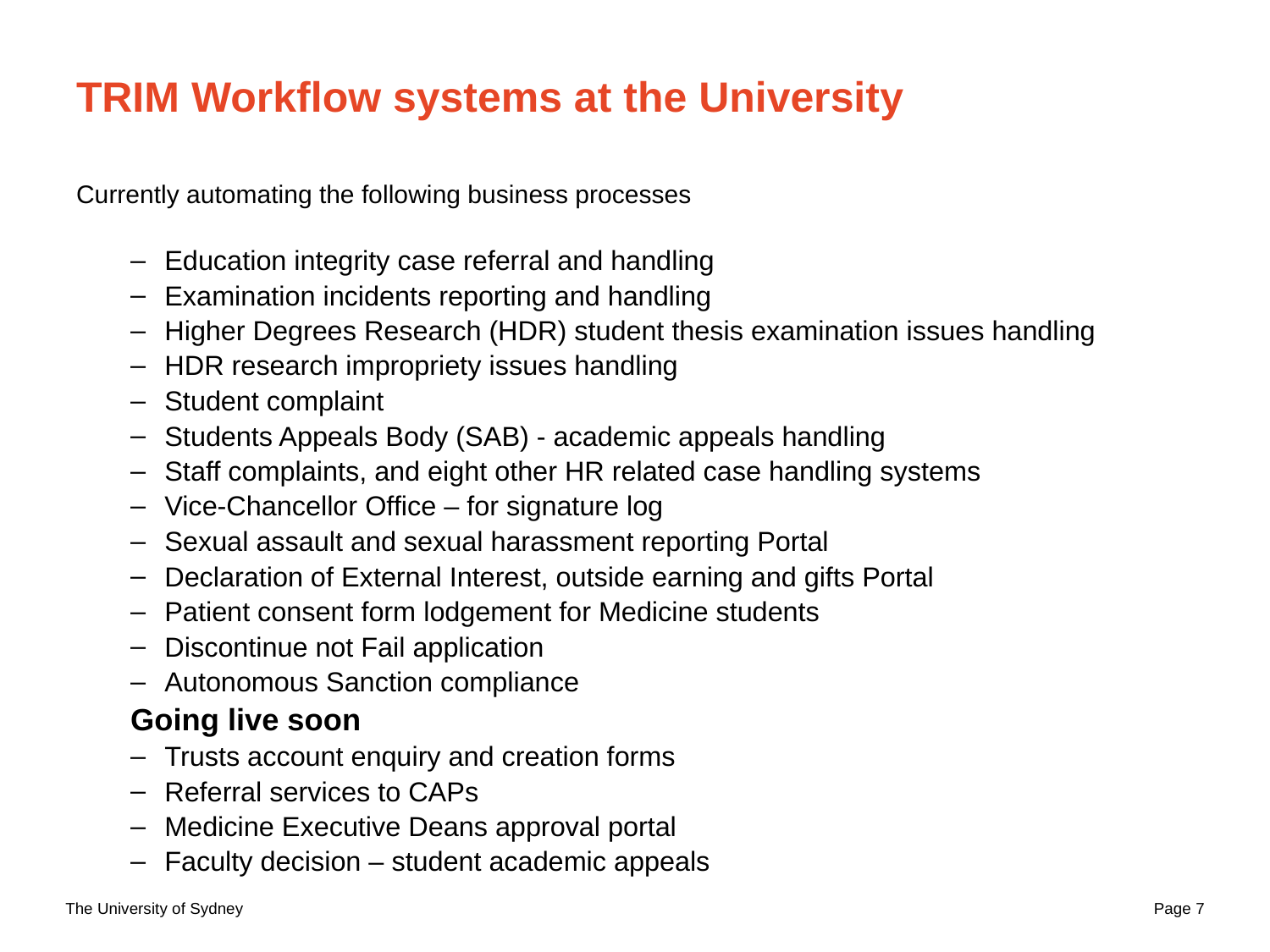

# TRIM Workflow systems at the University
Currently automating the following business processes

Education integrity case referral and handling
Examination incidents reporting and handling
Higher Degrees Research (HDR) student thesis examination issues handling
HDR research impropriety issues handling
Student complaint
Students Appeals Body (SAB) - academic appeals handling
Staff complaints, and eight other HR related case handling systems
Vice-Chancellor Office – for signature log
Sexual assault and sexual harassment reporting Portal
Declaration of External Interest, outside earning and gifts Portal
Patient consent form lodgement for Medicine students
Discontinue not Fail application
Autonomous Sanction compliance
Going live soon
Trusts account enquiry and creation forms
Referral services to CAPs
Medicine Executive Deans approval portal
Faculty decision – student academic appeals